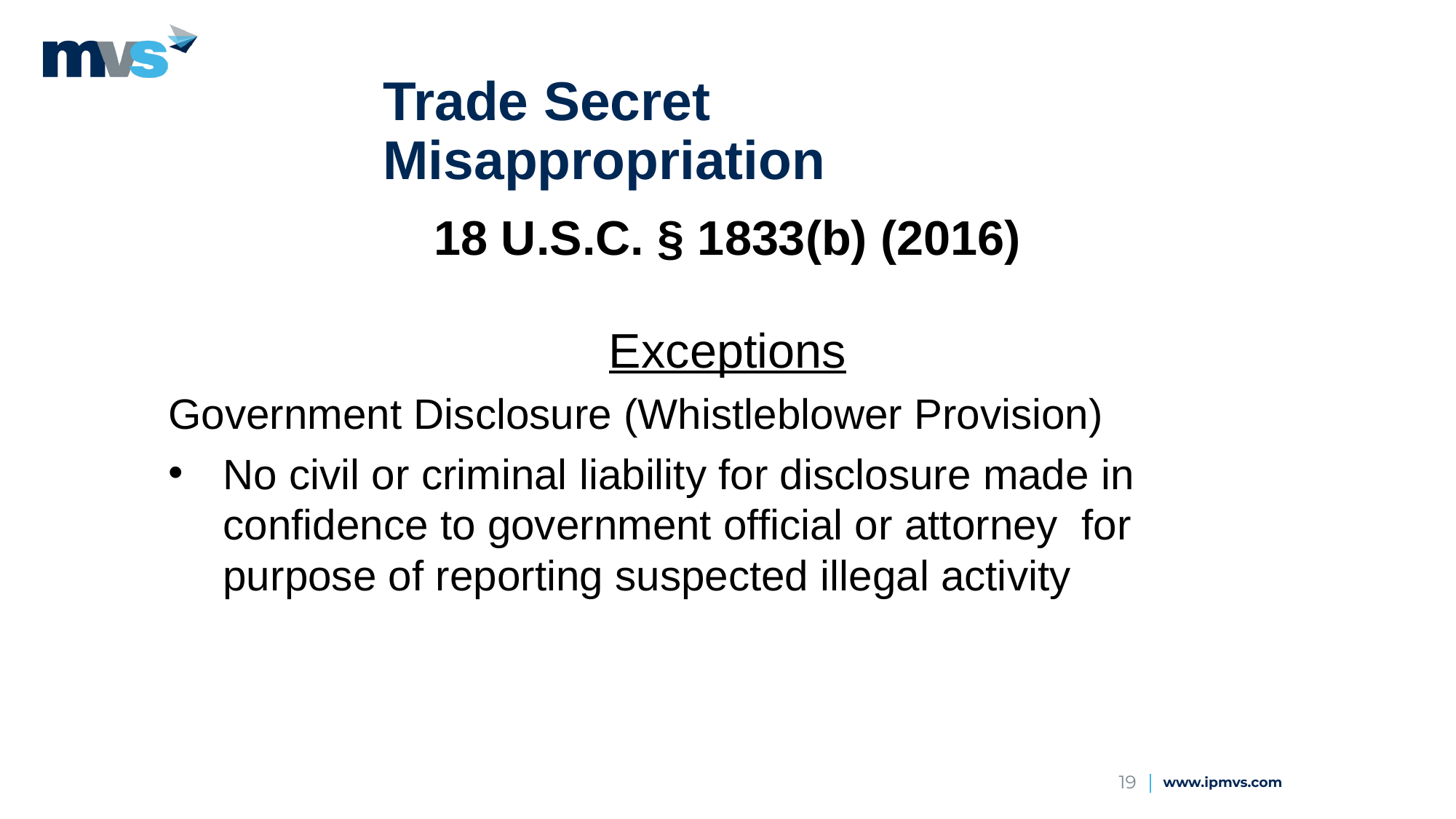

# Trade Secret Misappropriation
18 U.S.C. § 1833(b) (2016)
Exceptions
Government Disclosure (Whistleblower Provision)
No civil or criminal liability for disclosure made in confidence to government official or attorney  for purpose of reporting suspected illegal activity